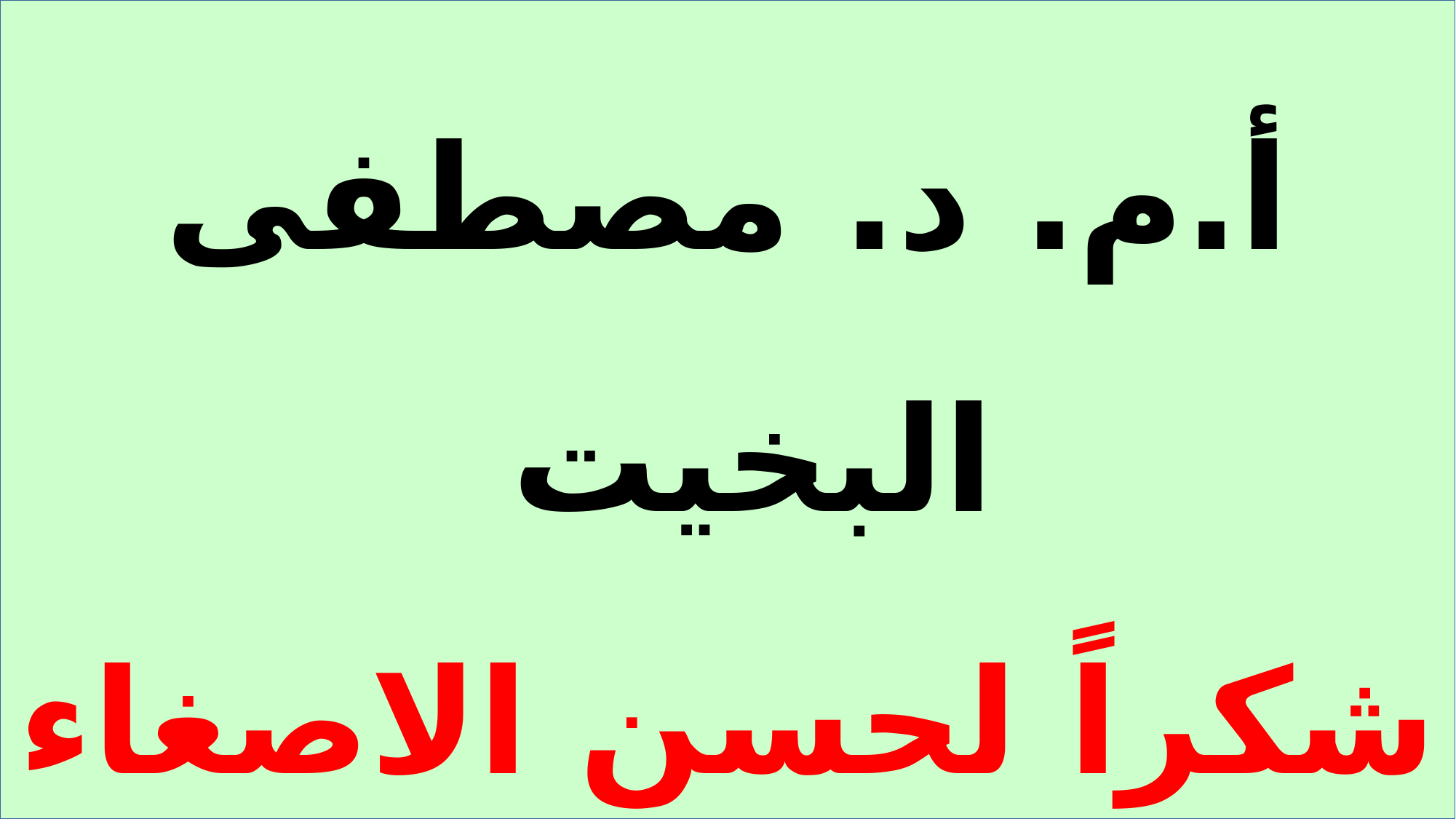

# أ.م. د. مصطفى البخيت شكراً لحسن الاصغاء